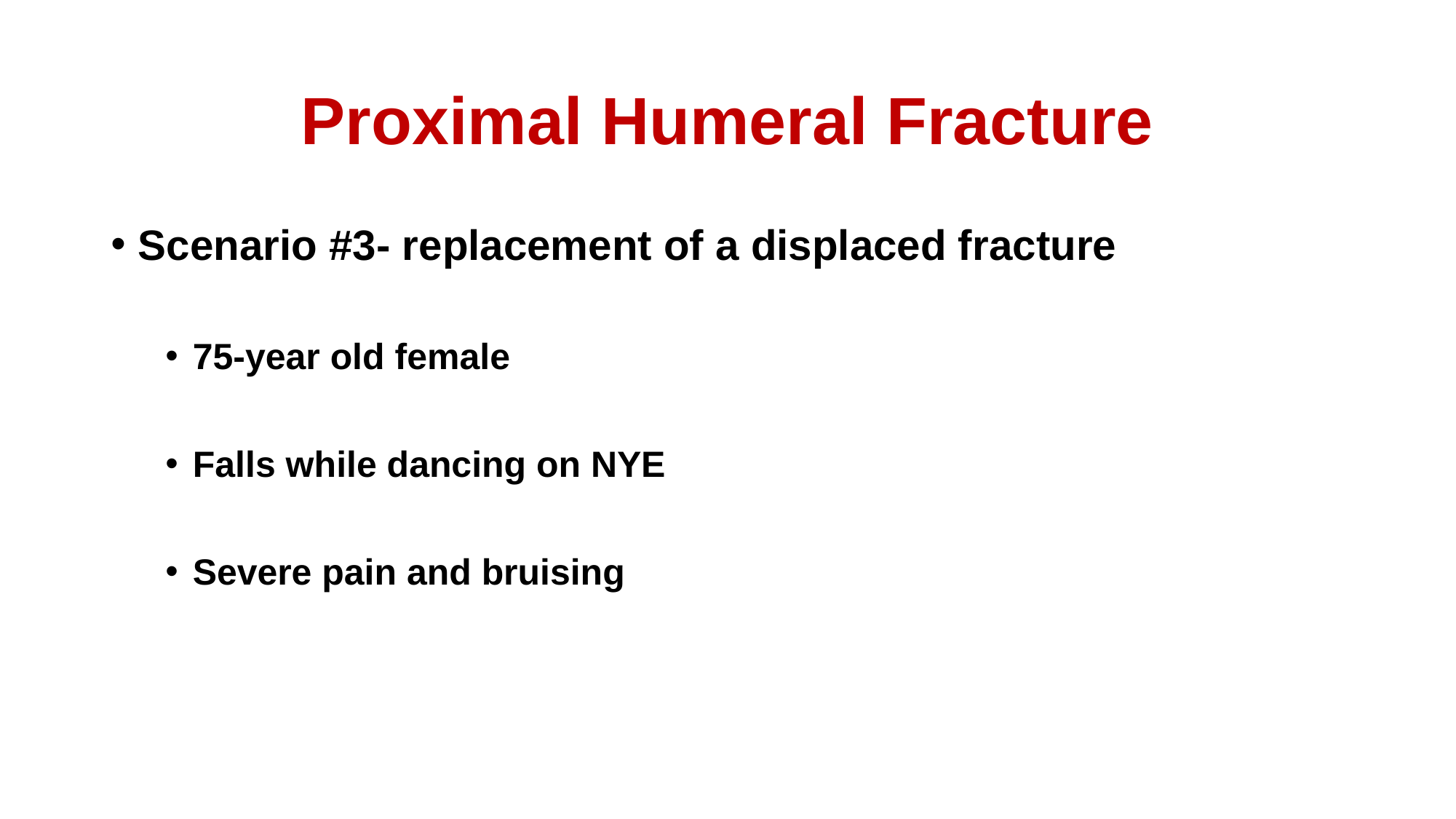

# Proximal Humeral Fracture
Scenario #3- replacement of a displaced fracture

75-year old female

Falls while dancing on NYE

Severe pain and bruising